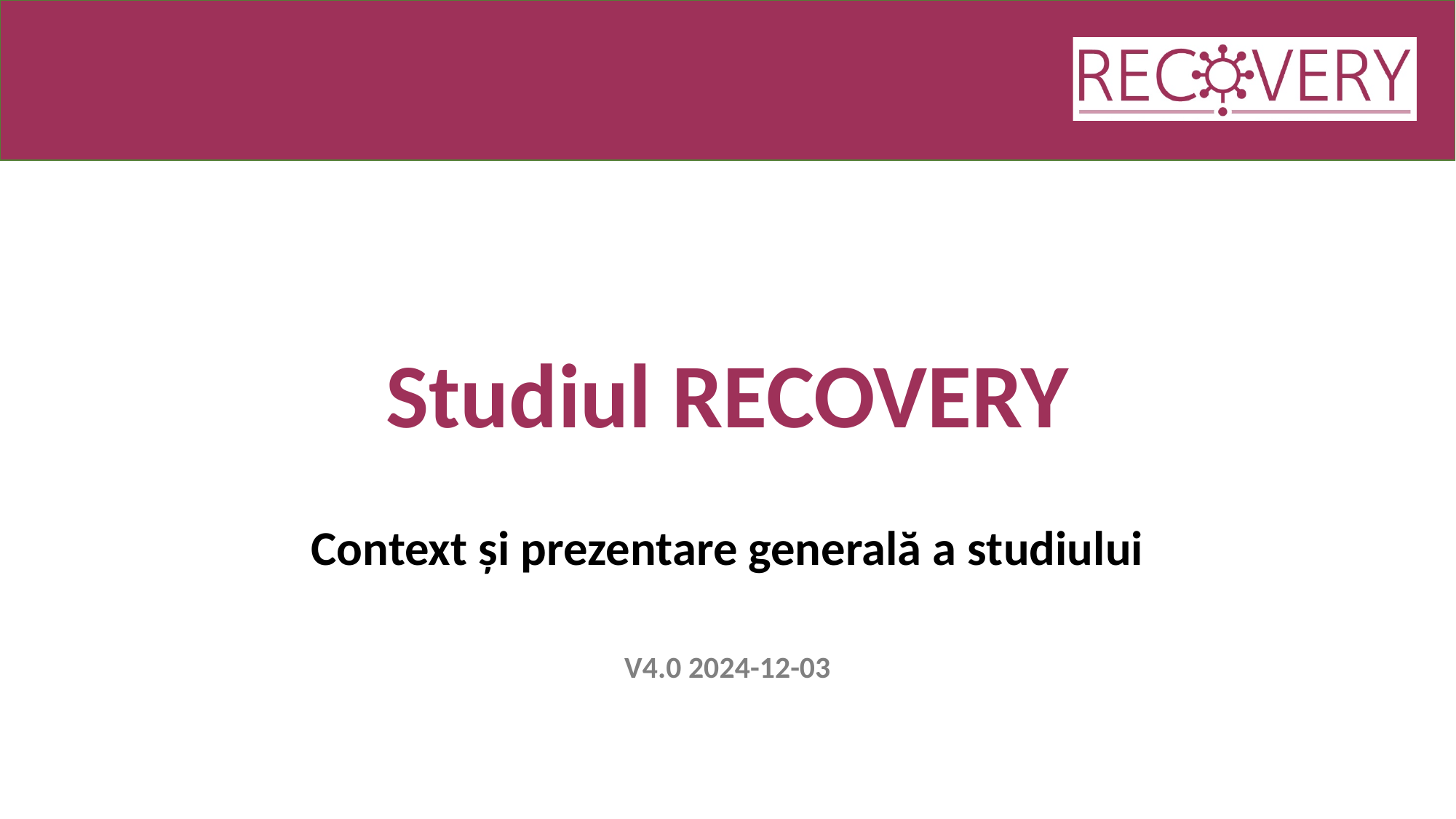

# Studiul RECOVERY
Context și prezentare generală a studiului

V4.0 2024-12-03